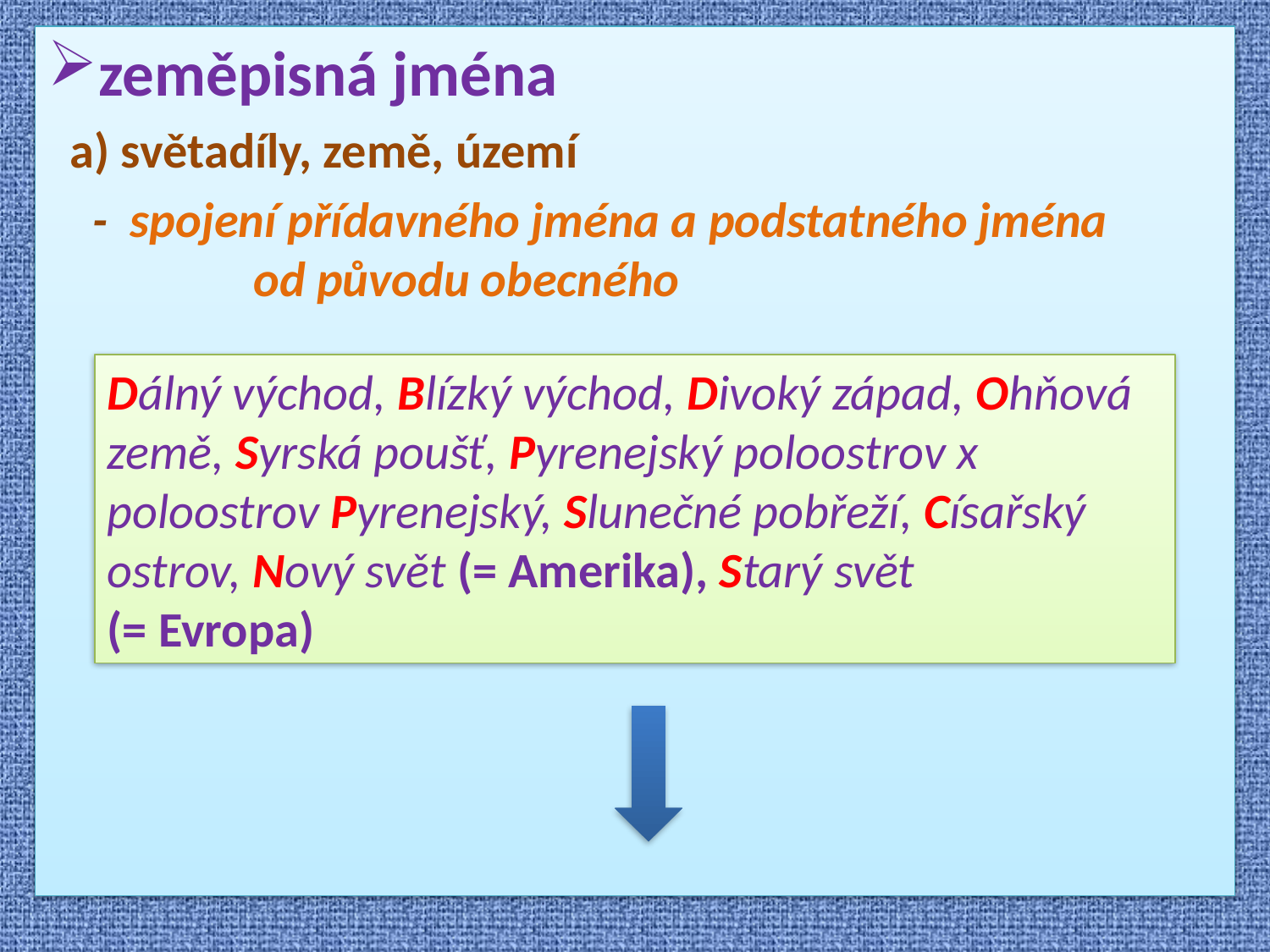

zeměpisná jména
  a) světadíly, země, území
    -  spojení přídavného jména a podstatného jména                       od původu obecného

Dálný východ, Blízký východ, Divoký západ, Ohňová země, Syrská poušť, Pyrenejský poloostrov x poloostrov Pyrenejský, Slunečné pobřeží, Císařský ostrov, Nový svět (= Amerika), Starý svět                      (= Evropa)